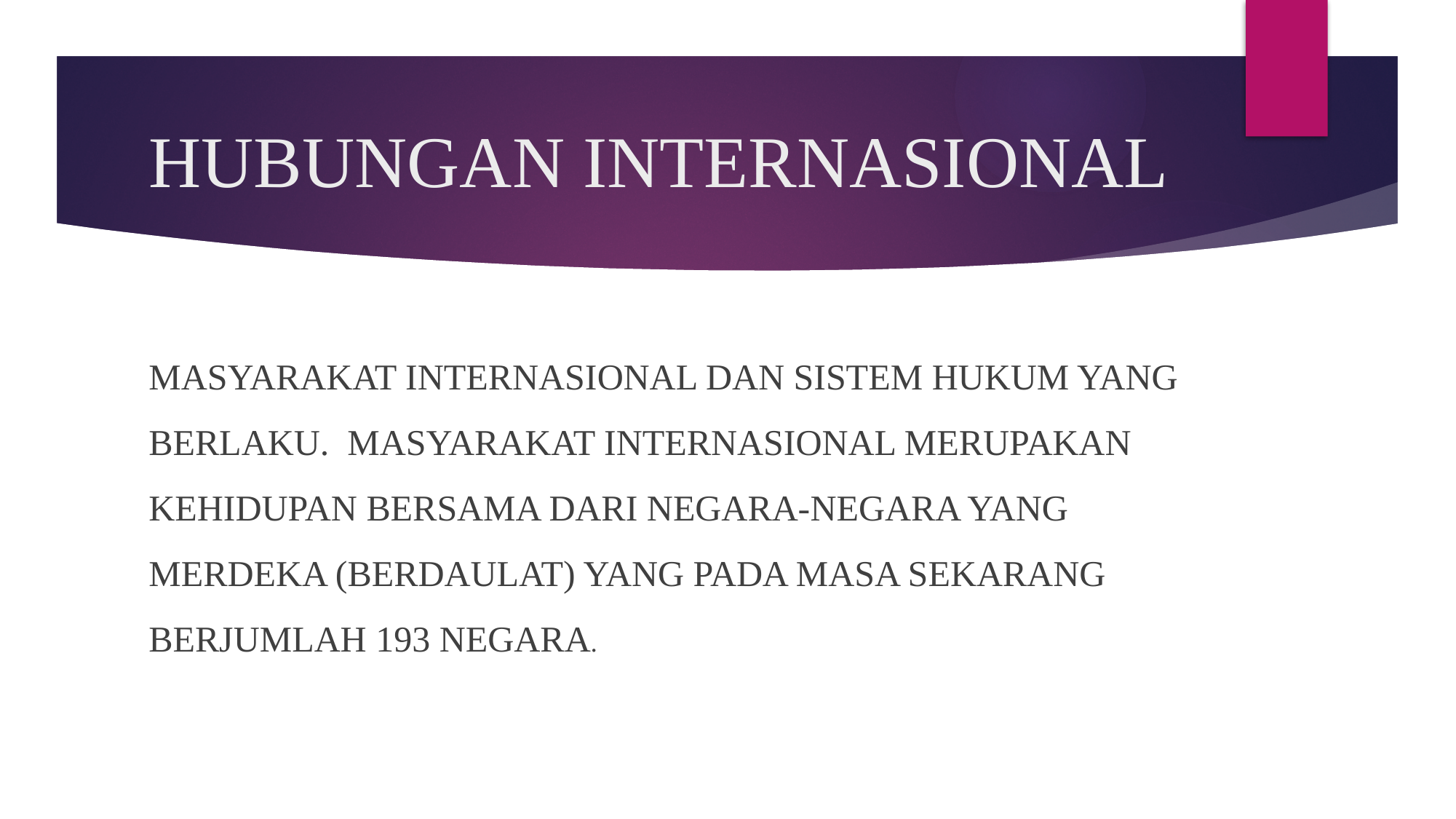

# HUBUNGAN INTERNASIONAL

MASYARAKAT INTERNASIONAL DAN SISTEM HUKUM YANG BERLAKU.  MASYARAKAT INTERNASIONAL MERUPAKAN KEHIDUPAN BERSAMA DARI NEGARA-NEGARA YANG MERDEKA (BERDAULAT) YANG PADA MASA SEKARANG BERJUMLAH 193 NEGARA.